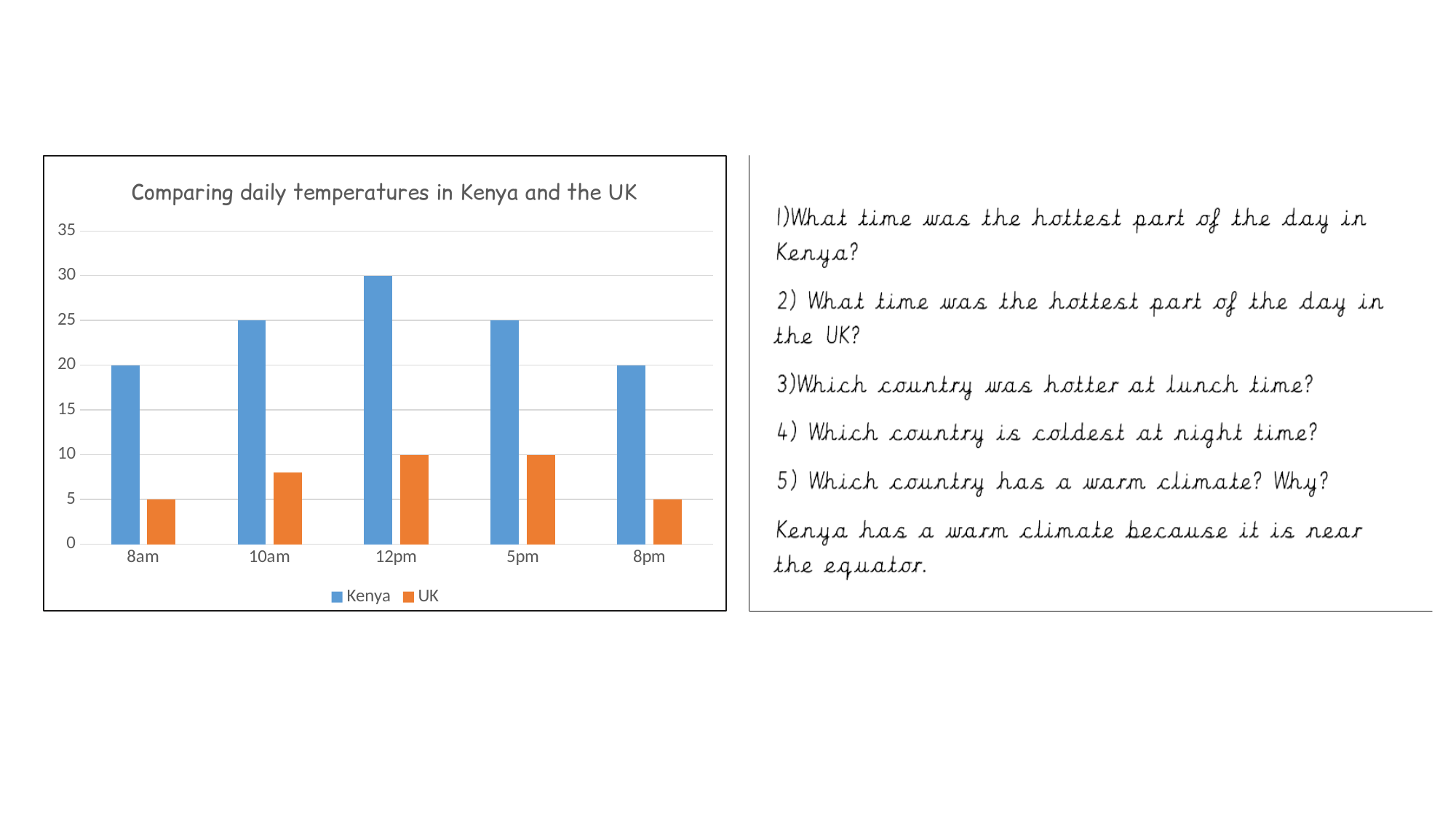

### Chart: Comparing daily temperatures in Kenya and the UK

| Category | Kenya | UK |
|---|---|---|
| 8am | 20.0 | 5.0 |
| 10am | 25.0 | 8.0 |
| 12pm | 30.0 | 10.0 |
| 5pm | 25.0 | 10.0 |
| 8pm | 20.0 | 5.0 |

### Chart: Comparing daily temperatures in Kenya and the UK

| Category | Kenya | UK |
|---|---|---|
| 8am | 20.0 | 5.0 |
| 10am | 25.0 | 8.0 |
| 12pm | 30.0 | 10.0 |
| 5pm | 25.0 | 10.0 |
| 8pm | 20.0 | 5.0 |